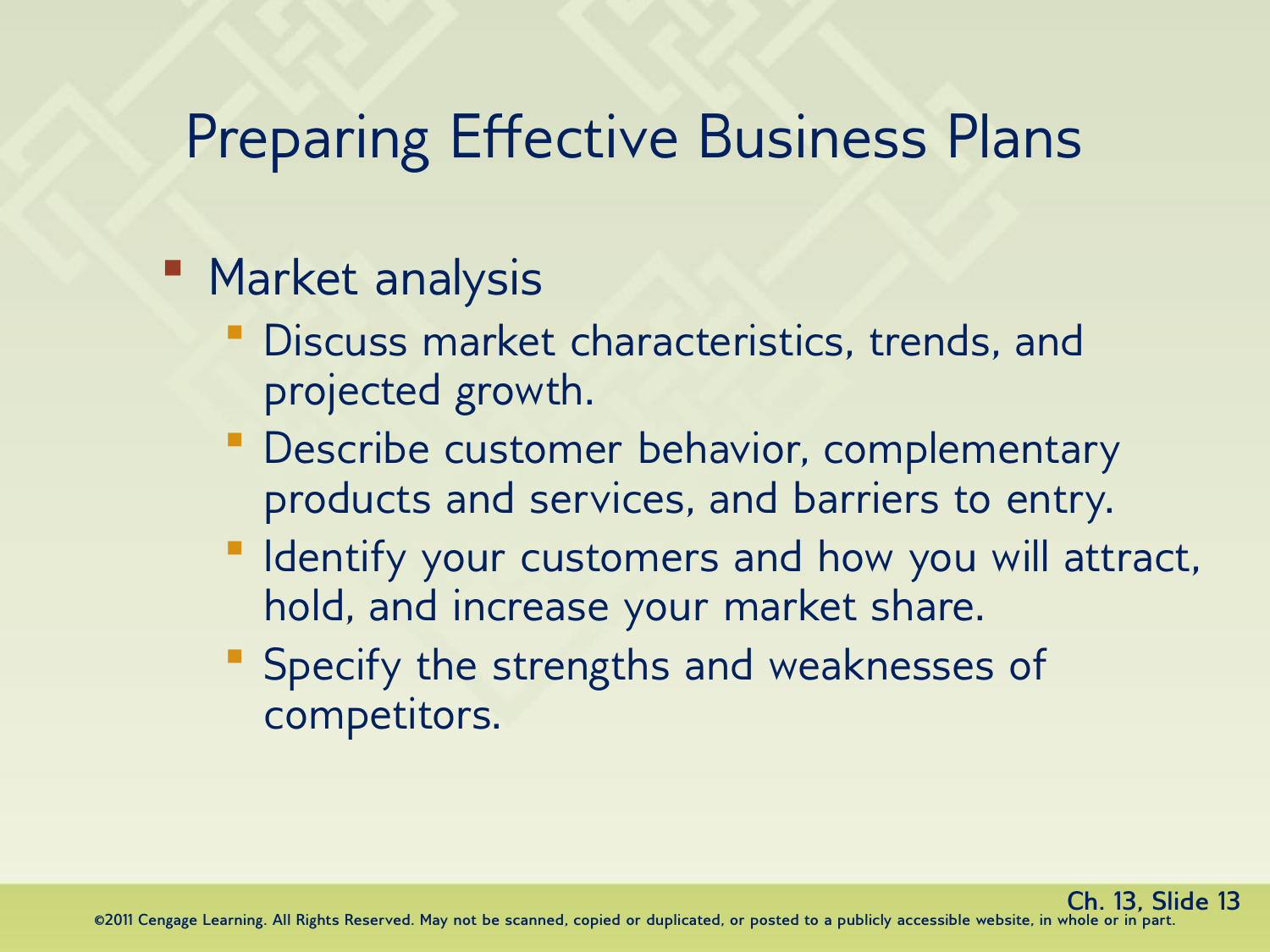

# Preparing Effective Business Plans
Market analysis
Discuss market characteristics, trends, and projected growth.
Describe customer behavior, complementary products and services, and barriers to entry.
Identify your customers and how you will attract, hold, and increase your market share.
Specify the strengths and weaknesses of competitors.
Ch. 13, Slide 13